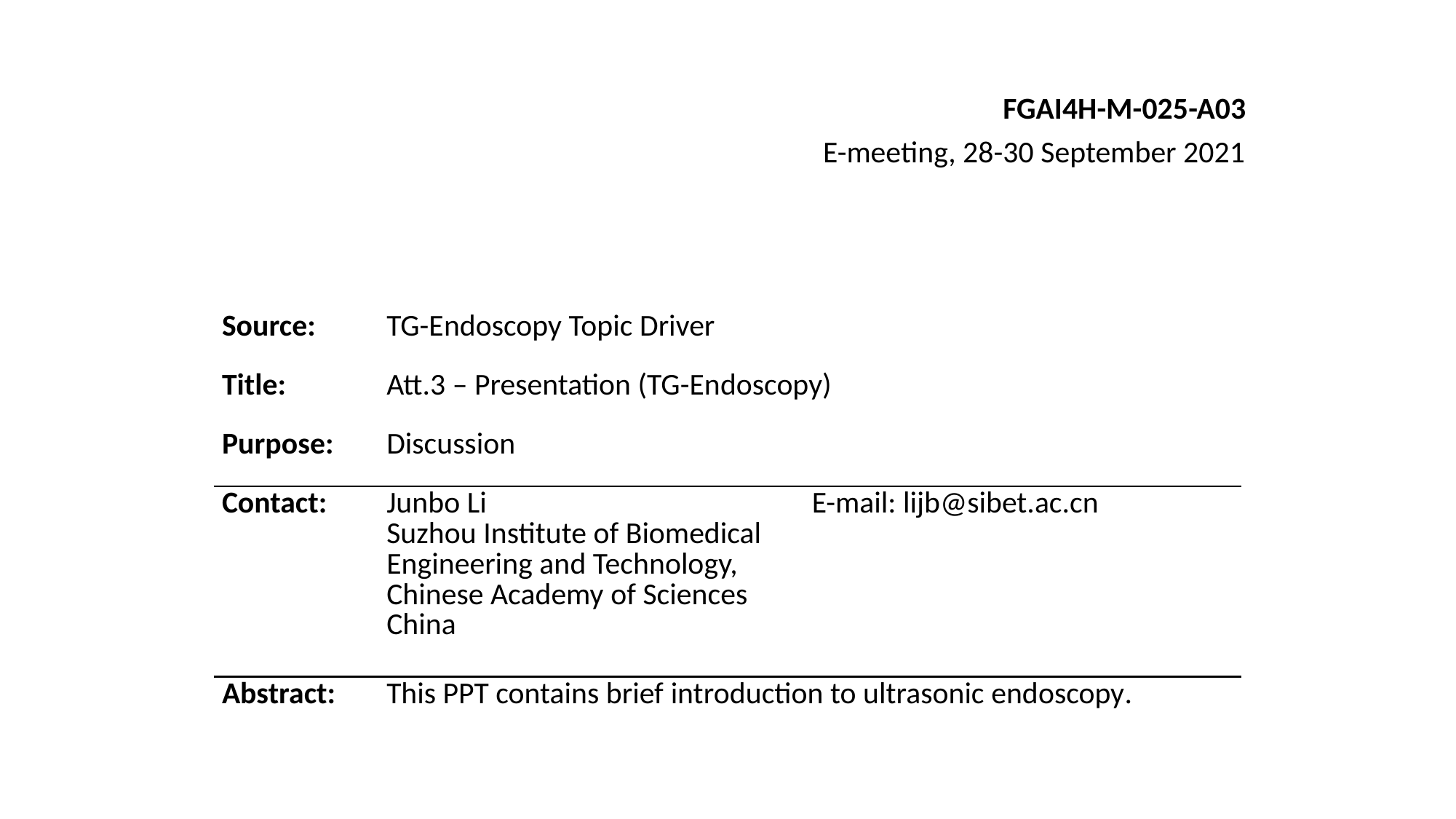

FGAI4H-M-025-A03
E-meeting, 28-30 September 2021
| Source: | TG-Endoscopy Topic Driver |  |
| --- | --- | --- |
| Title: | Att.3 – Presentation (TG-Endoscopy) |  |
| Purpose: | Discussion |  |
| Contact: | Junbo Li Suzhou Institute of Biomedical Engineering and Technology, Chinese Academy of Sciences China | E-mail: lijb@sibet.ac.cn |
| Abstract: | This PPT contains brief introduction to ultrasonic endoscopy. |  |